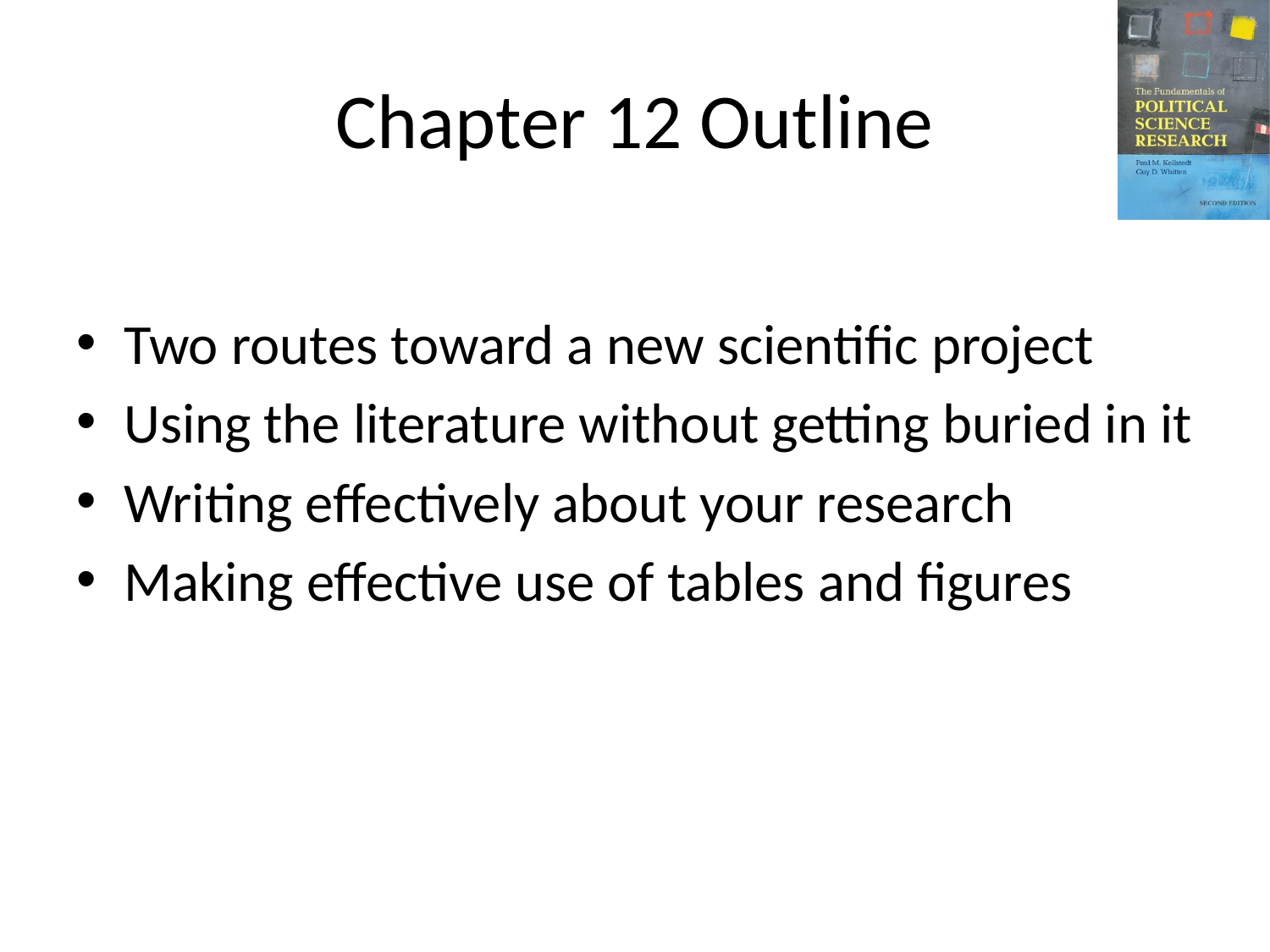

# Chapter 12 Outline

Two routes toward a new scientific project
Using the literature without getting buried in it
Writing effectively about your research
Making effective use of tables and figures